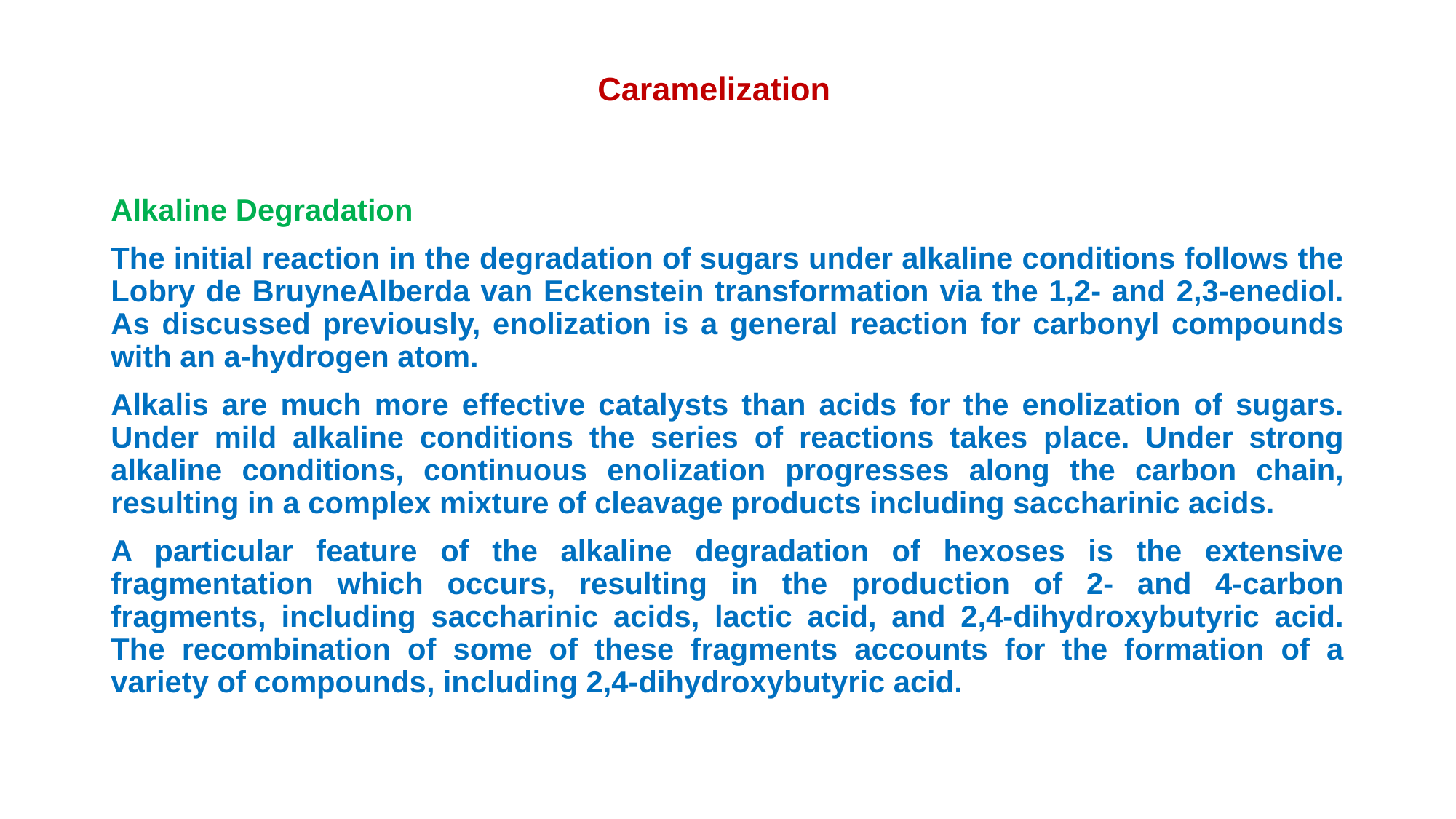

# Caramelization
Alkaline Degradation
The initial reaction in the degradation of sugars under alkaline conditions follows the Lobry de BruyneAlberda van Eckenstein transformation via the 1,2- and 2,3-enediol. As discussed previously, enolization is a general reaction for carbonyl compounds with an a-hydrogen atom.
Alkalis are much more effective catalysts than acids for the enolization of sugars. Under mild alkaline conditions the series of reactions takes place. Under strong alkaline conditions, continuous enolization progresses along the carbon chain, resulting in a complex mixture of cleavage products including saccharinic acids.
A particular feature of the alkaline degradation of hexoses is the extensive fragmentation which occurs, resulting in the production of 2- and 4-carbon fragments, including saccharinic acids, lactic acid, and 2,4-dihydroxybutyric acid. The recombination of some of these fragments accounts for the formation of a variety of compounds, including 2,4-dihydroxybutyric acid.